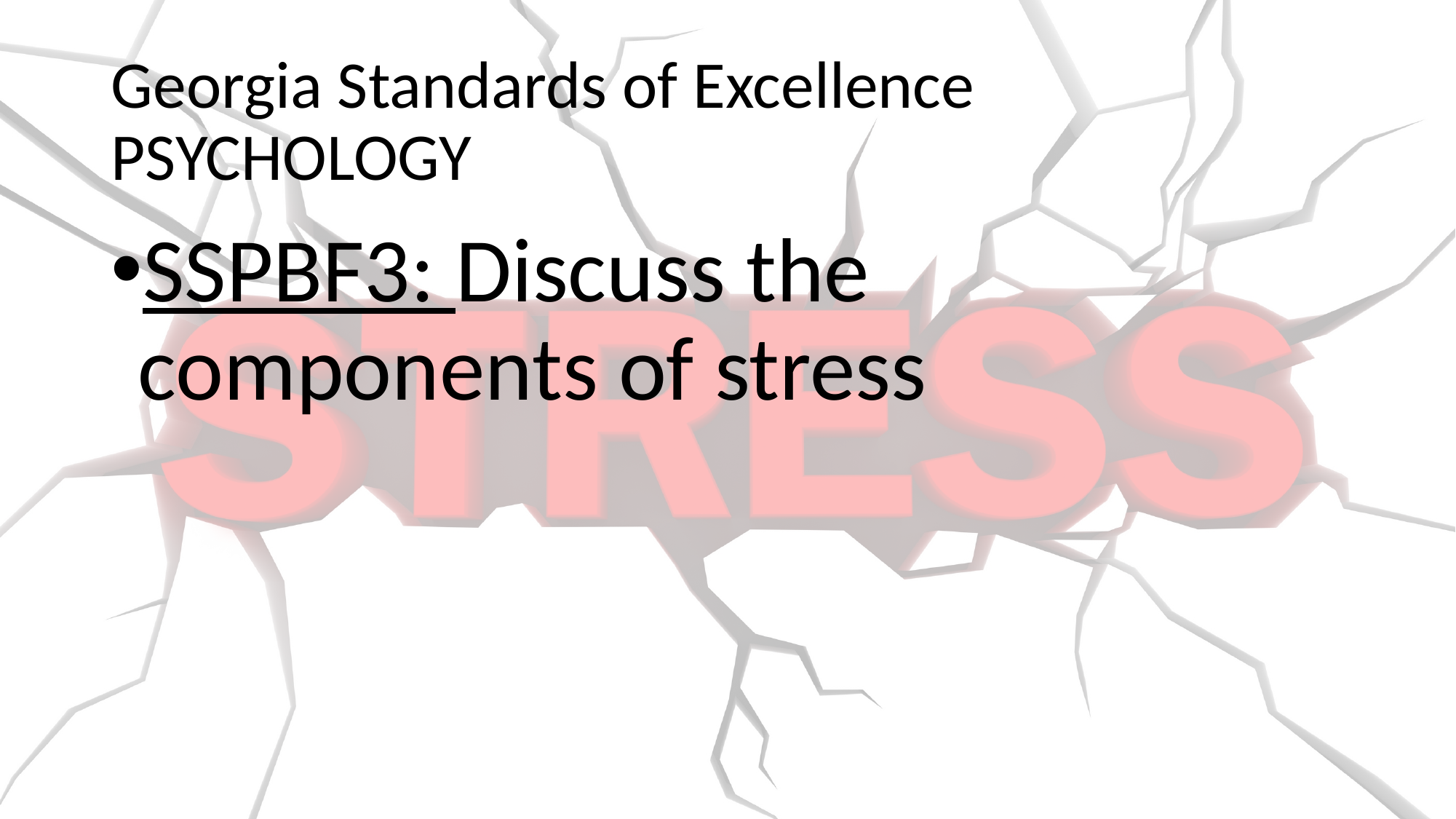

# Georgia Standards of Excellence PSYCHOLOGY
SSPBF3: Discuss the components of stress